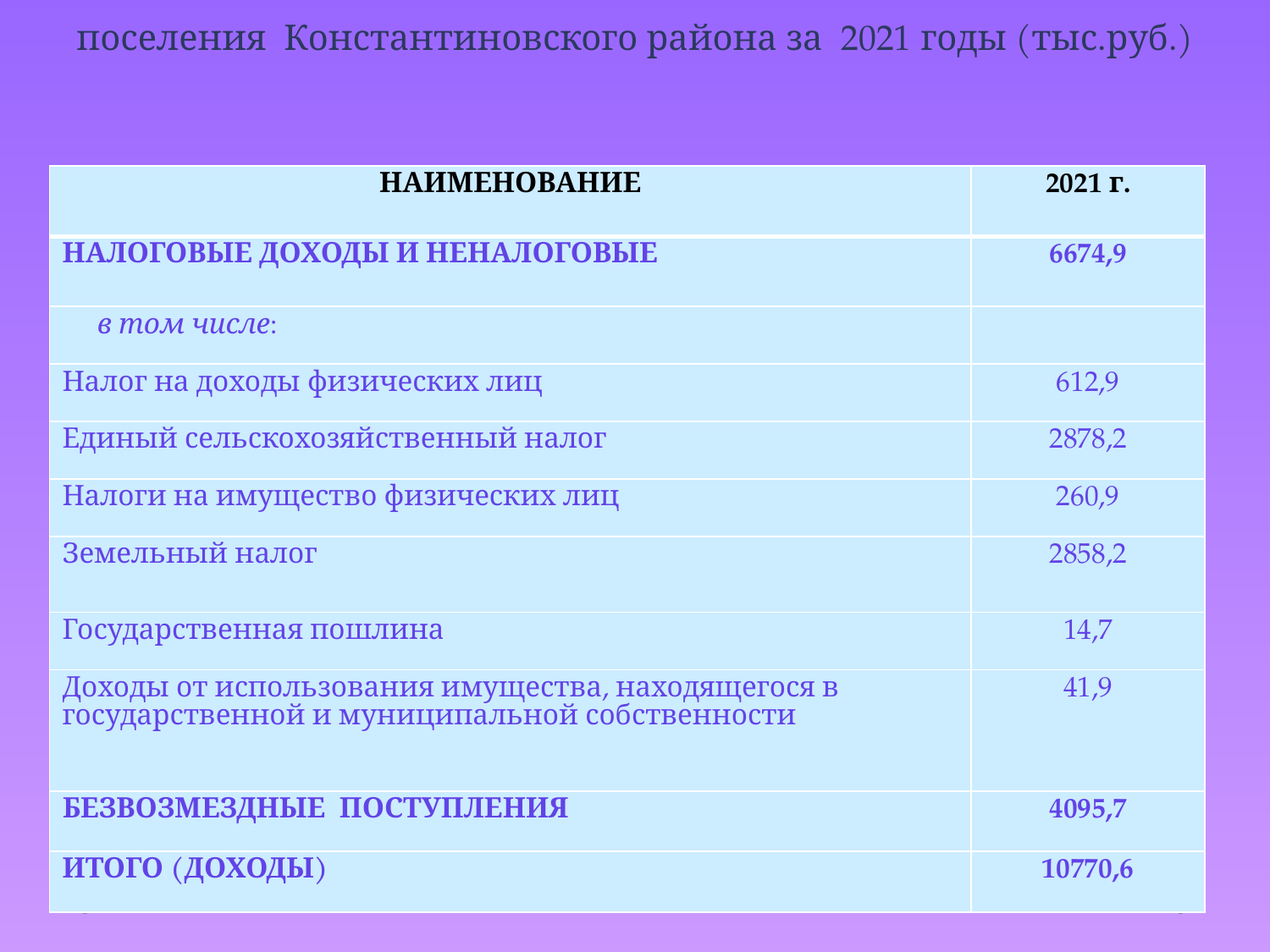

# Объем поступлений доходов бюджета Богоявленского сельского поселения  Константиновского района за  2021 годы (тыс.руб.)
| НАИМЕНОВАНИЕ | 2021 г. |
| --- | --- |
| НАЛОГОВЫЕ ДОХОДЫ И НЕНАЛОГОВЫЕ | 6674,9 |
| в том числе: |  |
| Налог на доходы физических лиц | 612,9 |
| Единый сельскохозяйственный налог | 2878,2 |
| Налоги на имущество физических лиц | 260,9 |
| Земельный налог | 2858,2 |
| Государственная пошлина | 14,7 |
| Доходы от использования имущества, находящегося в государственной и муниципальной собственности | 41,9 |
| БЕЗВОЗМЕЗДНЫЕ ПОСТУПЛЕНИЯ | 4095,7 |
| ИТОГО (ДОХОДЫ) | 10770,6 |